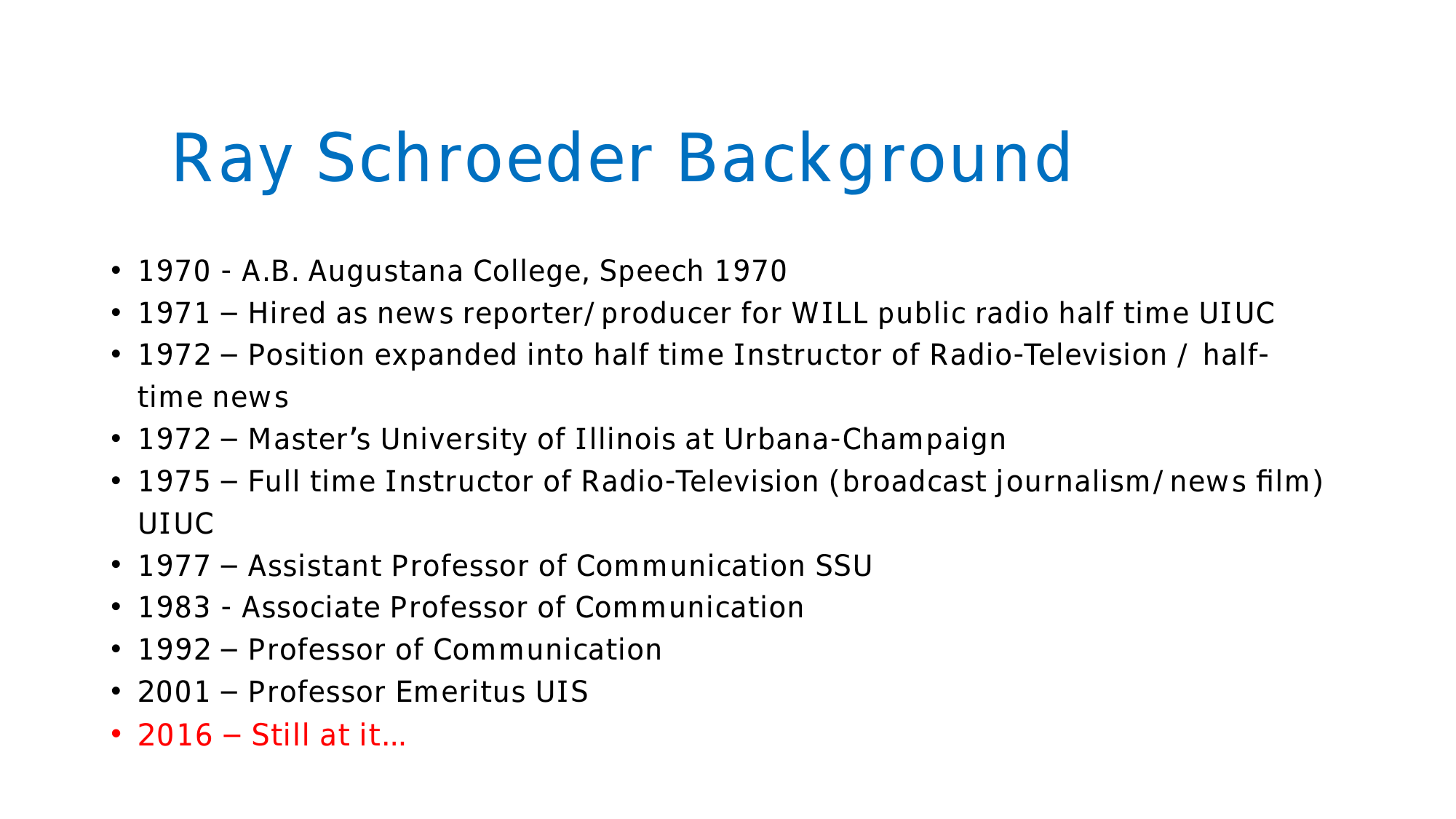

# Ray Schroeder Background
1970 - A.B. Augustana College, Speech 1970
1971 – Hired as news reporter/producer for WILL public radio half time UIUC
1972 – Position expanded into half time Instructor of Radio-Television / half-time news
1972 – Master’s University of Illinois at Urbana-Champaign
1975 – Full time Instructor of Radio-Television (broadcast journalism/news film) UIUC
1977 – Assistant Professor of Communication SSU
1983 - Associate Professor of Communication
1992 – Professor of Communication
2001 – Professor Emeritus UIS
2016 – Still at it…